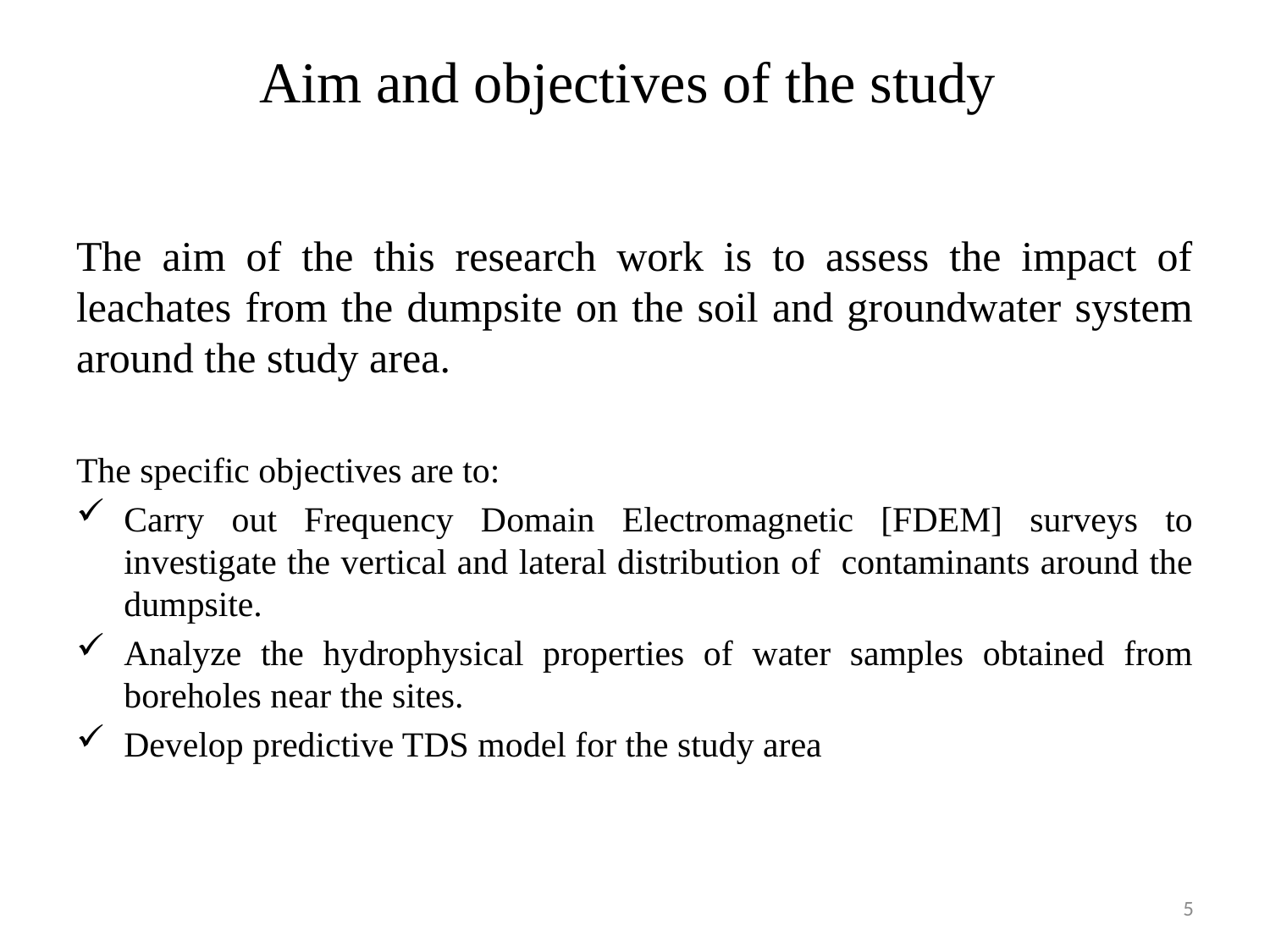

# Aim and objectives of the study
The aim of the this research work is to assess the impact of leachates from the dumpsite on the soil and groundwater system around the study area.

The specific objectives are to:
Carry out Frequency Domain Electromagnetic [FDEM] surveys to investigate the vertical and lateral distribution of  contaminants around the dumpsite.
Analyze the hydrophysical properties of water samples obtained from boreholes near the sites.
Develop predictive TDS model for the study area
5